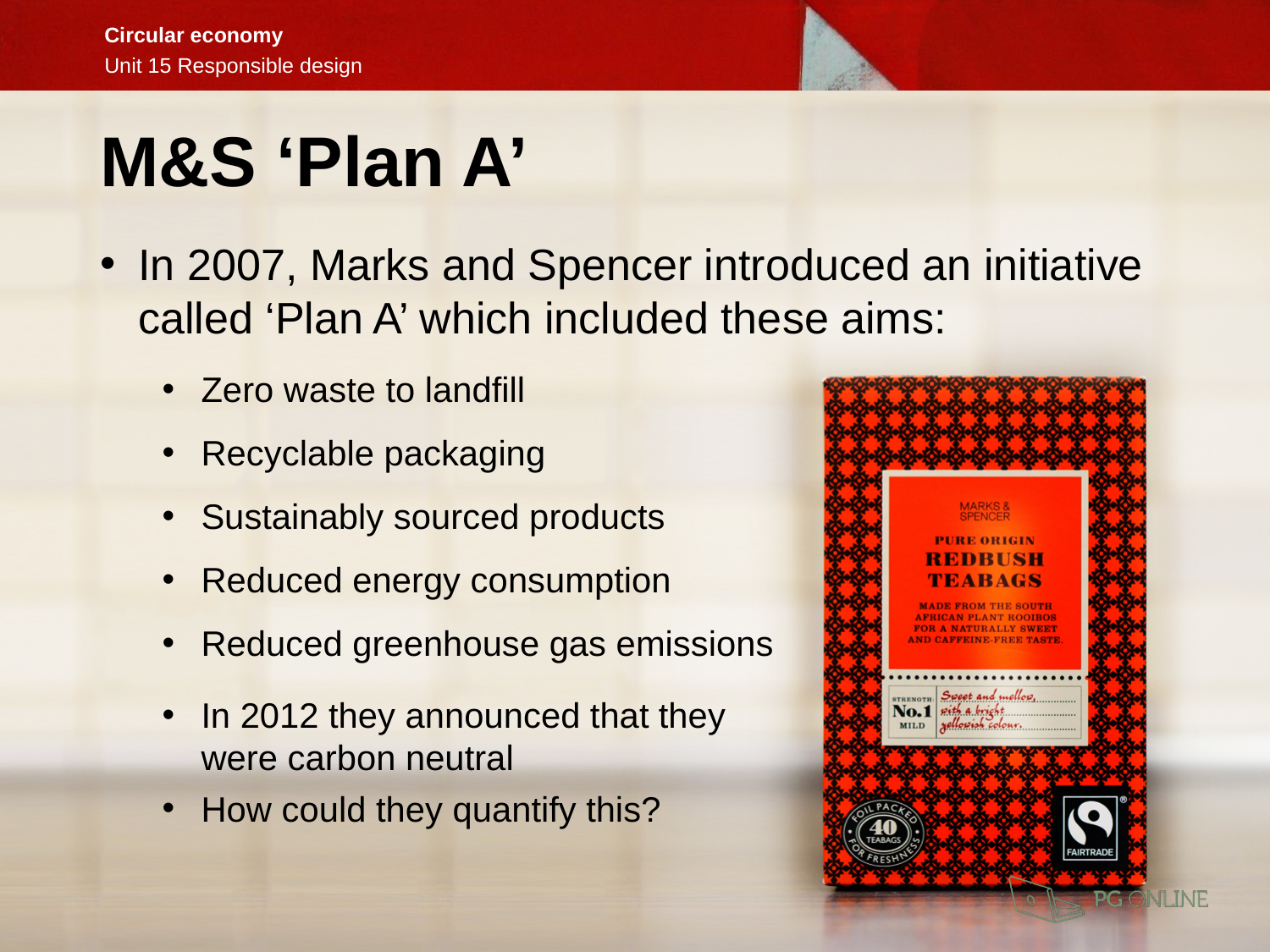

M&S ‘Plan A’
In 2007, Marks and Spencer introduced an initiative called ‘Plan A’ which included these aims:
Zero waste to landfill
Recyclable packaging
Sustainably sourced products
Reduced energy consumption
Reduced greenhouse gas emissions
In 2012 they announced that they
were carbon neutral
How could they quantify this?